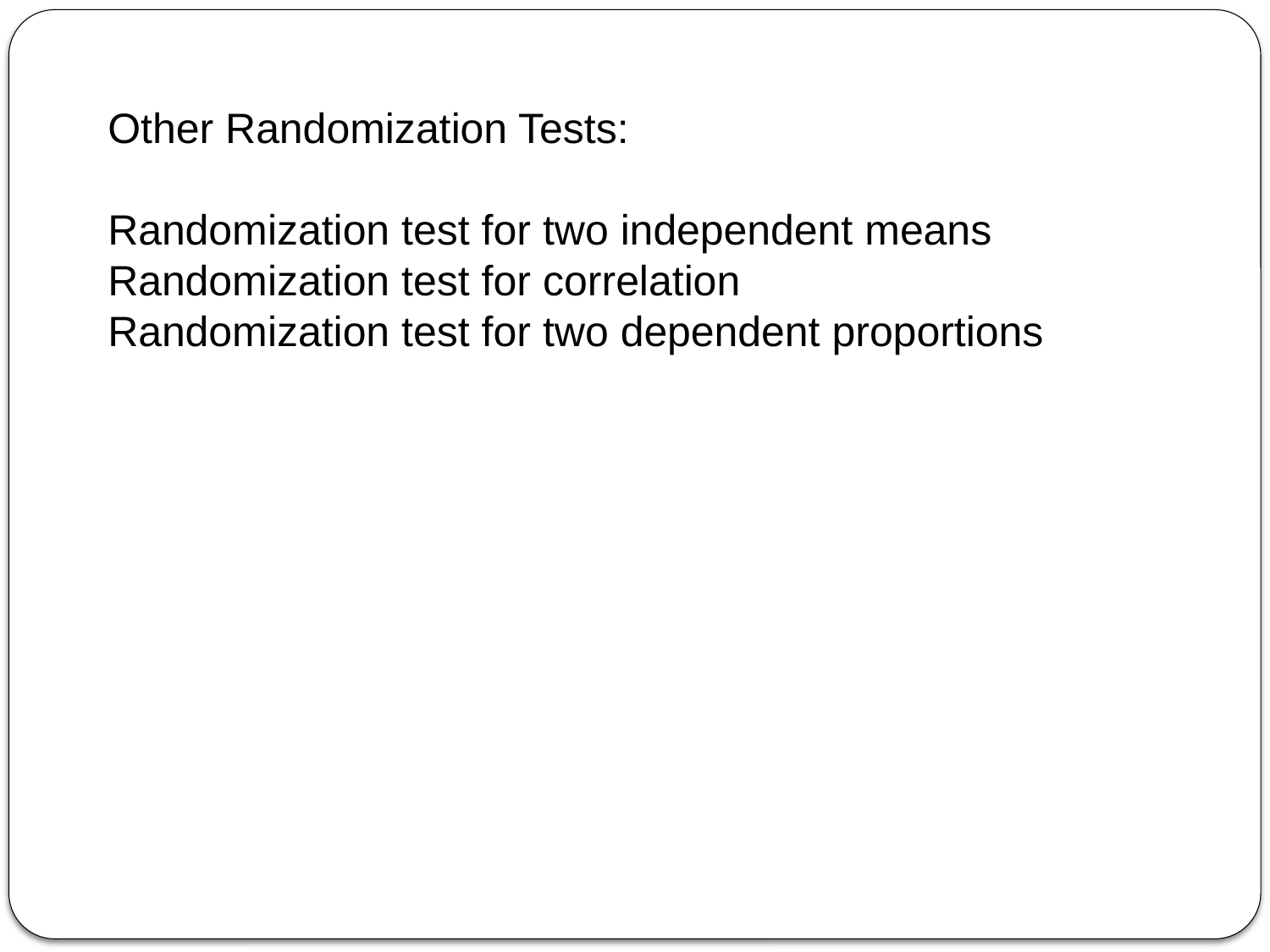

Other Randomization Tests:

Randomization test for two independent means
Randomization test for correlation
Randomization test for two dependent proportions